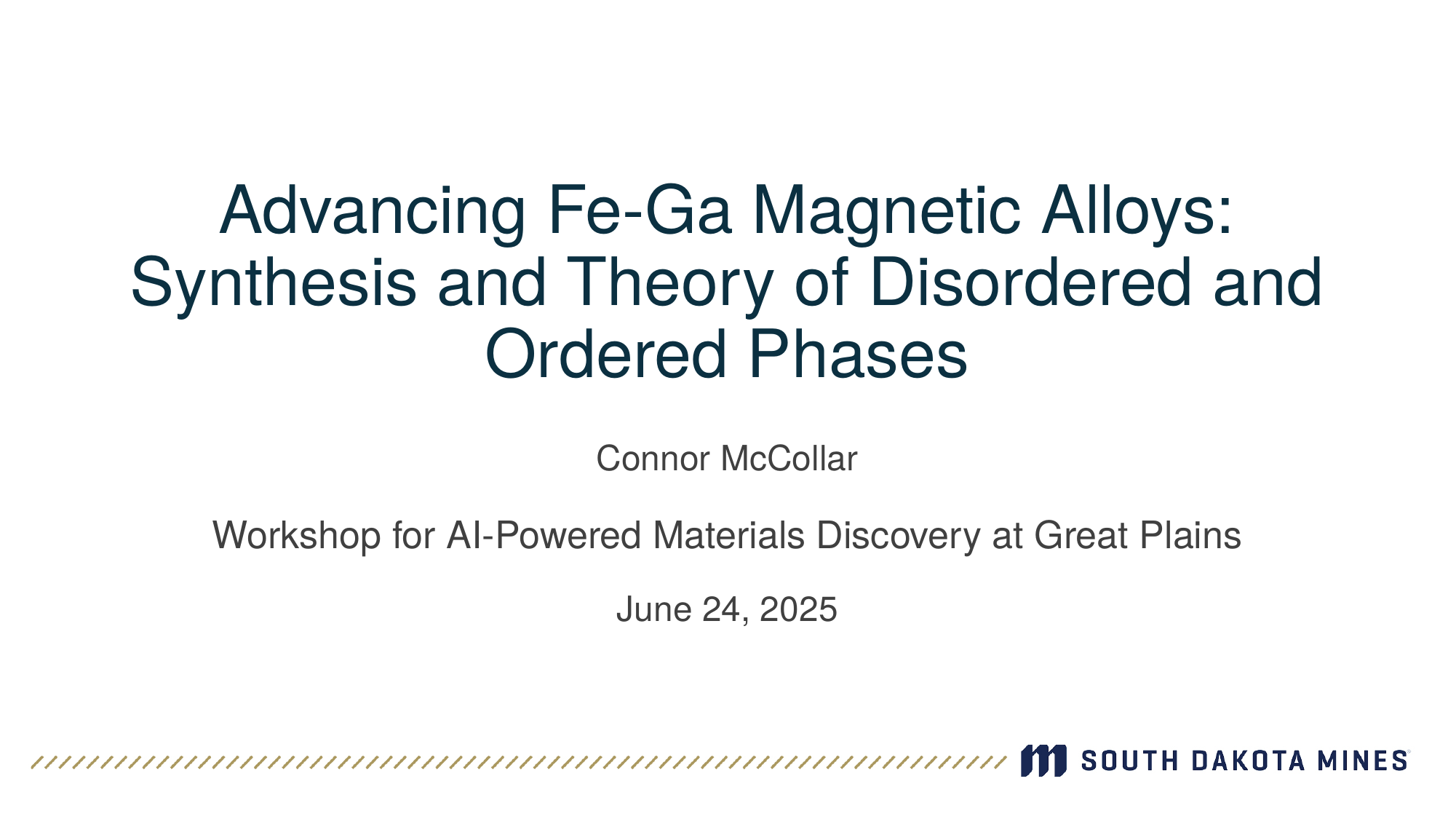

Advancing Fe-Ga Magnetic Alloys: Synthesis and Theory of Disordered and Ordered Phases
Connor McCollar
Workshop for AI-Powered Materials Discovery at Great Plains
June 24, 2025
1